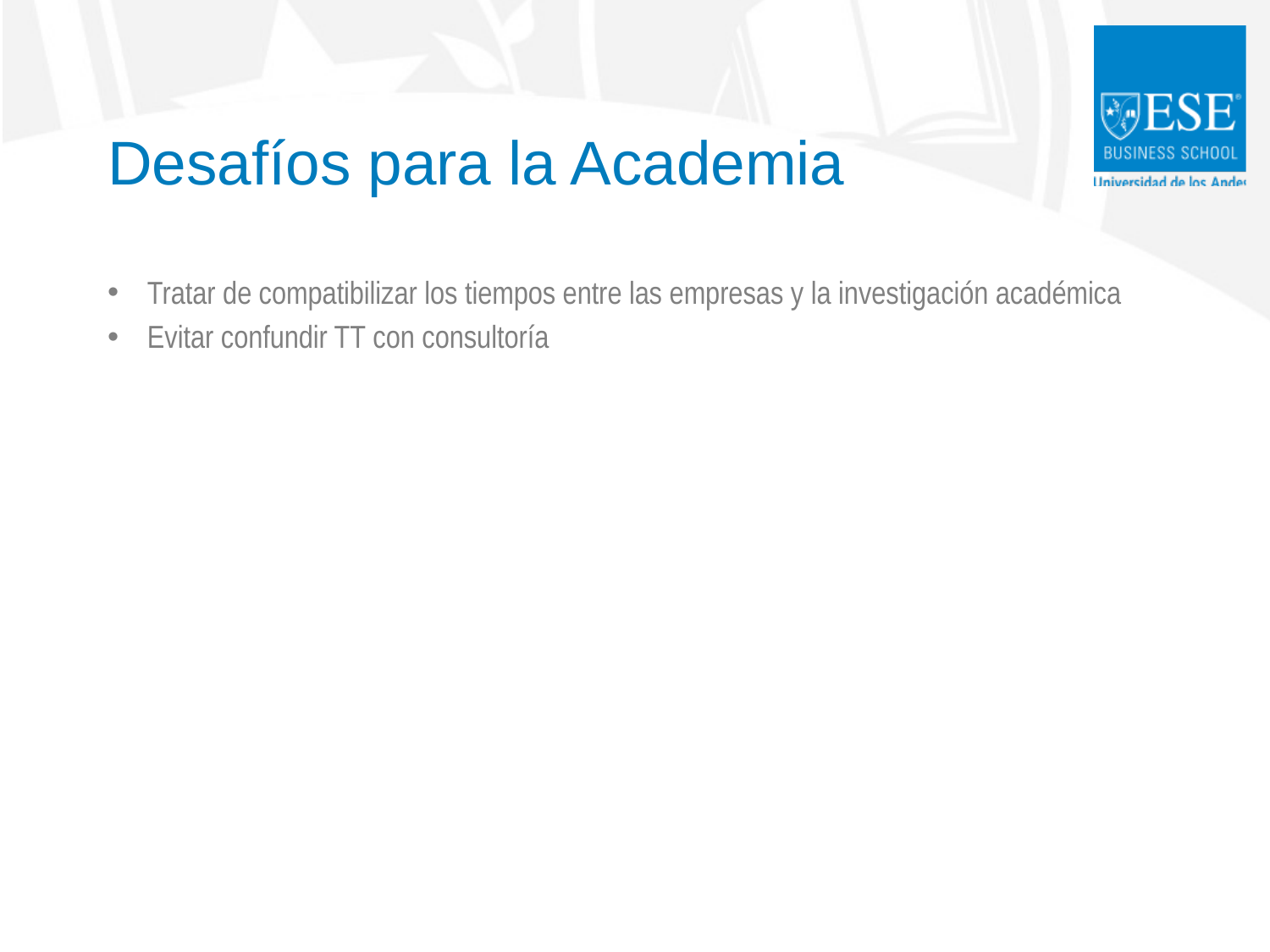

# Desafíos para la Academia
Tratar de compatibilizar los tiempos entre las empresas y la investigación académica
Evitar confundir TT con consultoría